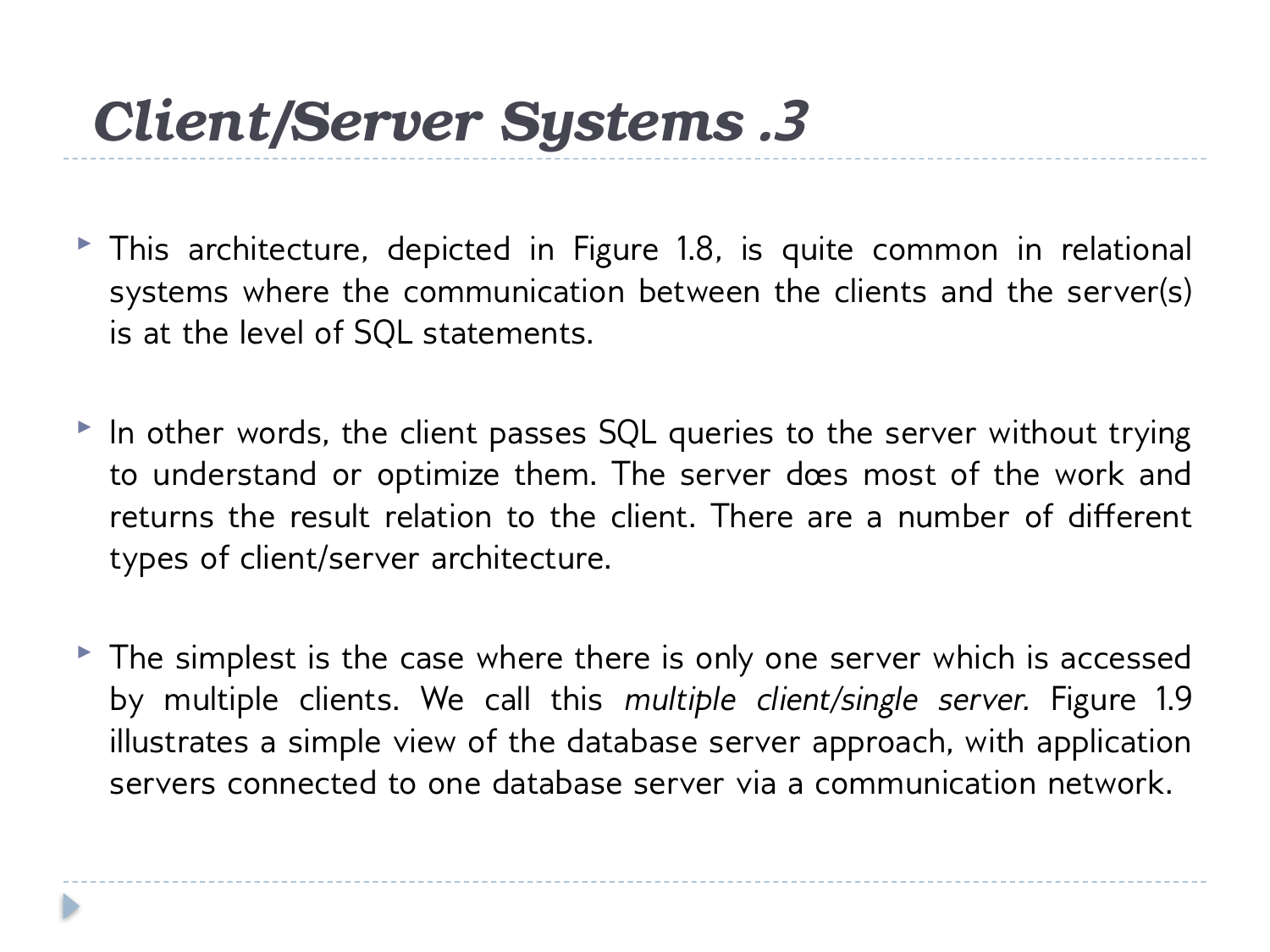

# 3. Client/Server Systems

This architecture, depicted in Figure 1.8, is quite common in relational systems where the communication between the clients and the server(s) is at the level of SQL statements.

In other words, the client passes SQL queries to the server without trying to understand or optimize them. The server does most of the work and returns the result relation to the client. There are a number of different types of client/server architecture.

The simplest is the case where there is only one server which is accessed by multiple clients. We call this multiple client/single server. Figure 1.9 illustrates a simple view of the database server approach, with application servers connected to one database server via a communication network.